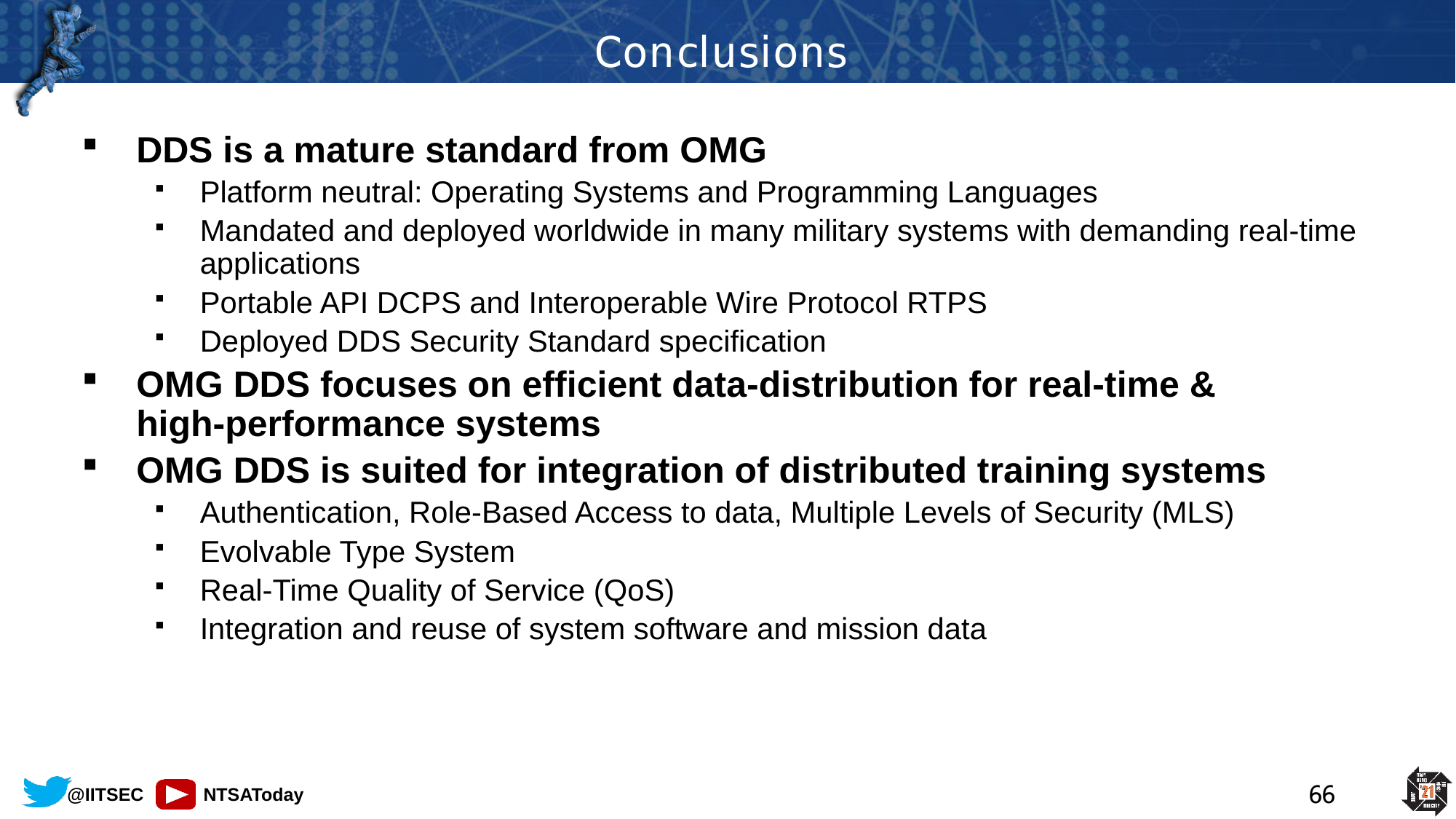

# Conclusions
DDS is a mature standard from OMG
Platform neutral: Operating Systems and Programming Languages
Mandated and deployed worldwide in many military systems with demanding real-time applications
Portable API DCPS and Interoperable Wire Protocol RTPS
Deployed DDS Security Standard specification
OMG DDS focuses on efficient data-distribution for real-time &
high-performance systems
OMG DDS is suited for integration of distributed training systems
Authentication, Role-Based Access to data, Multiple Levels of Security (MLS)
Evolvable Type System
Real-Time Quality of Service (QoS)
Integration and reuse of system software and mission data
66